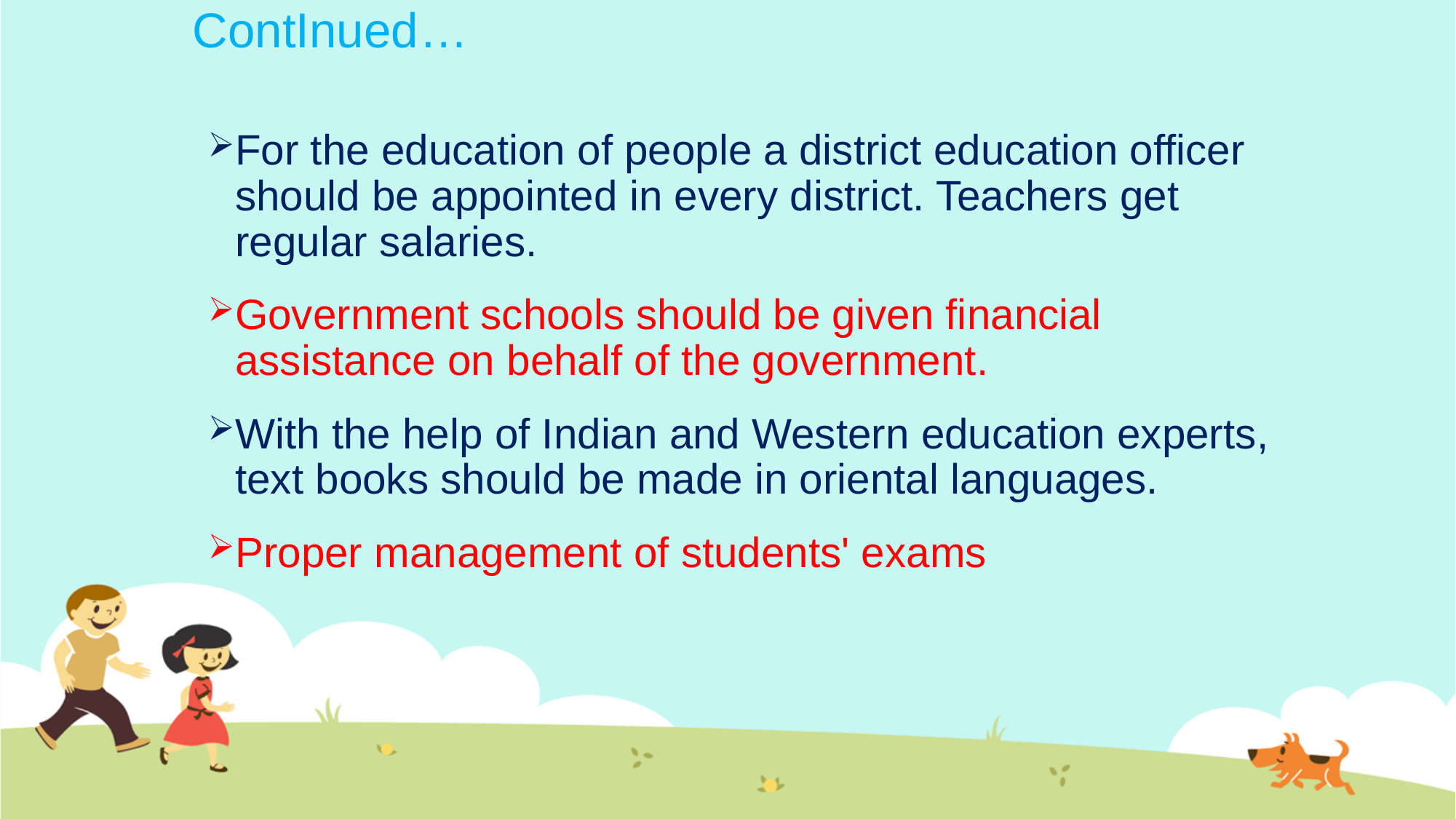

# ContInued…

For the education of people a district education officer should be appointed in every district. Teachers get regular salaries.
Government schools should be given financial assistance on behalf of the government.
With the help of Indian and Western education experts, text books should be made in oriental languages.
Proper management of students' exams